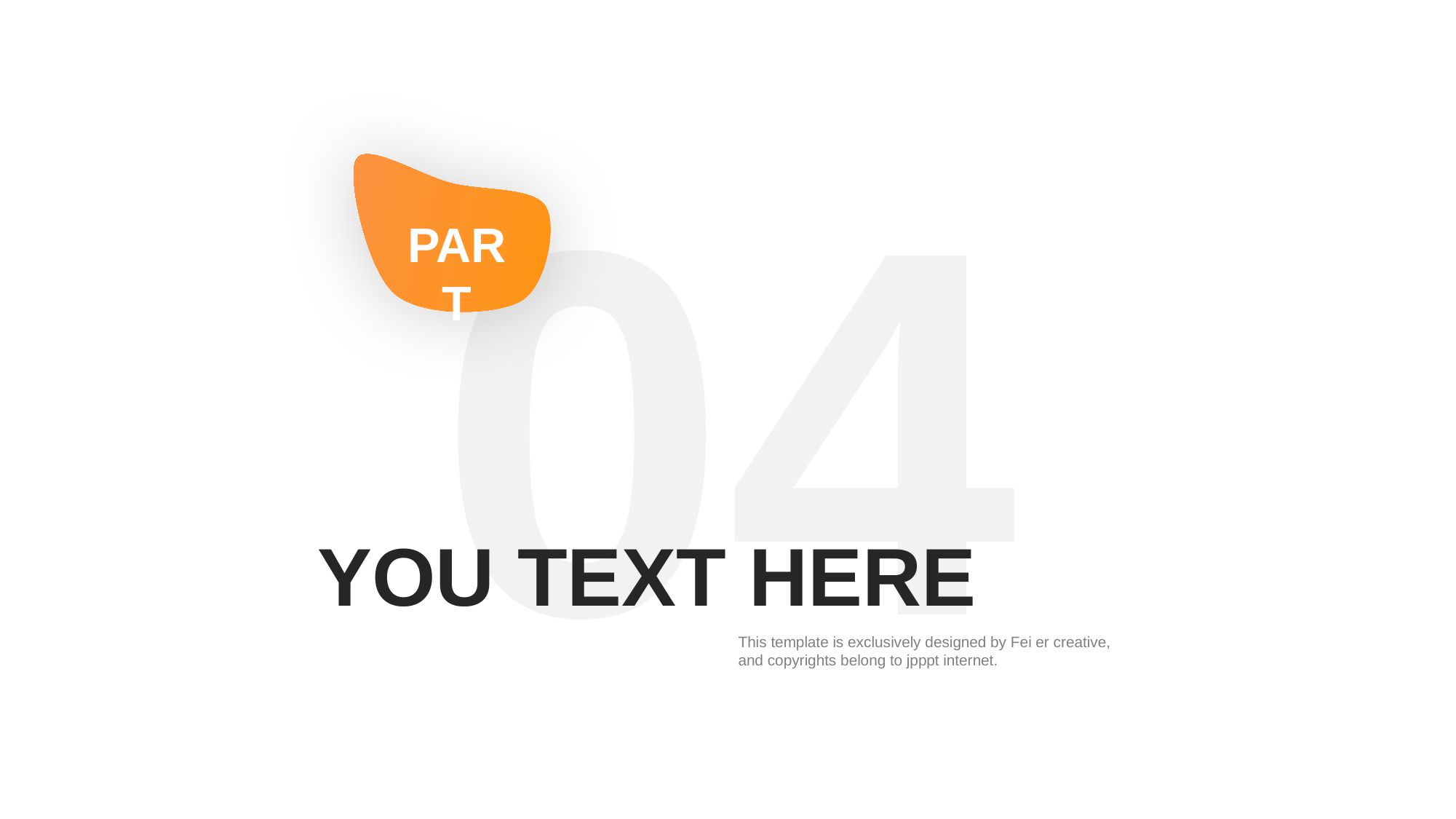

04

PART
YOU TEXT HERE
This template is exclusively designed by Fei er creative, and copyrights belong to jpppt internet.